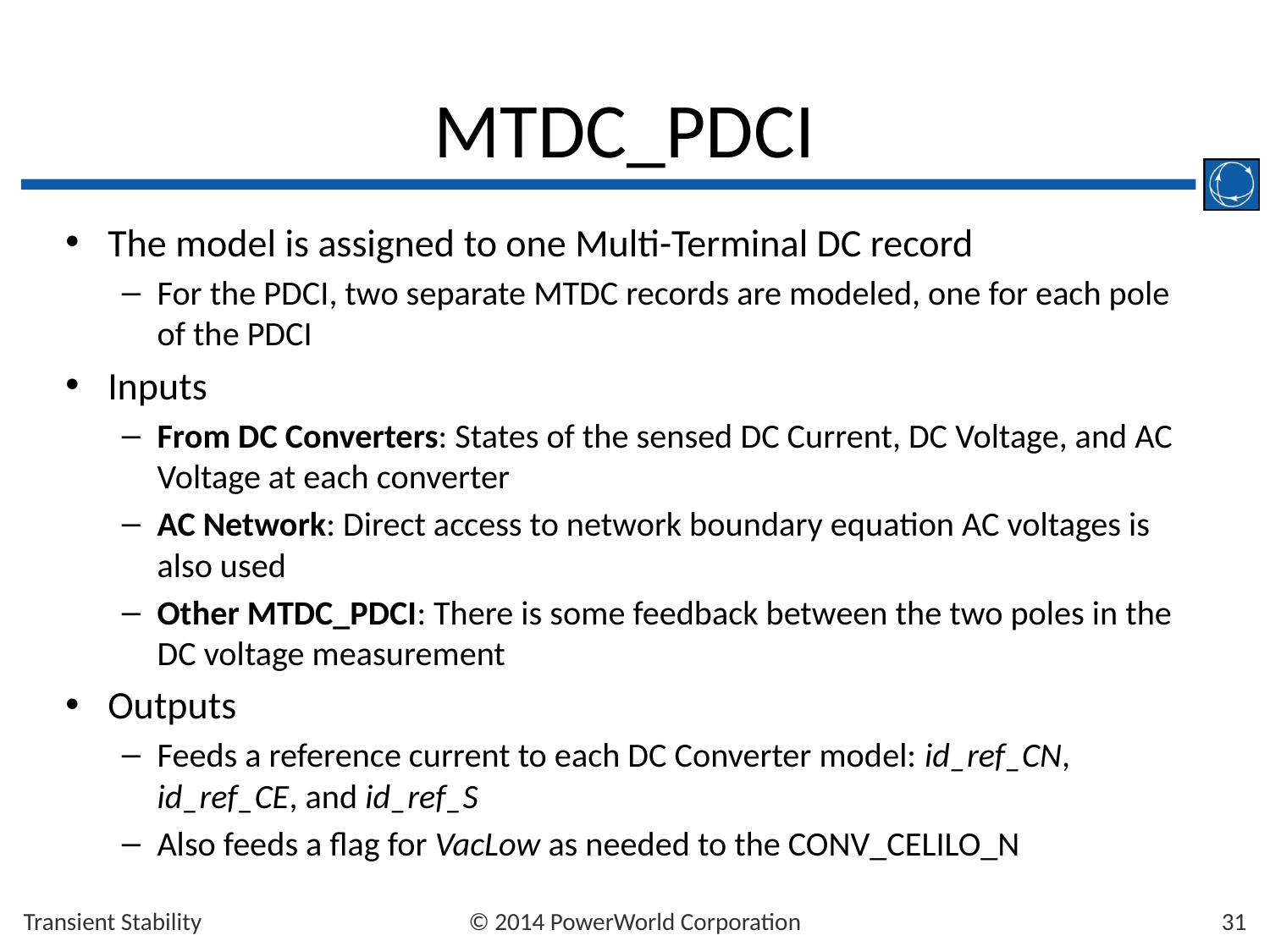

# MTDC_PDCI
The model is assigned to one Multi-Terminal DC record
For the PDCI, two separate MTDC records are modeled, one for each pole of the PDCI
Inputs
From DC Converters: States of the sensed DC Current, DC Voltage, and AC Voltage at each converter
AC Network: Direct access to network boundary equation AC voltages is also used
Other MTDC_PDCI: There is some feedback between the two poles in the DC voltage measurement
Outputs
Feeds a reference current to each DC Converter model: id_ref_CN, id_ref_CE, and id_ref_S
Also feeds a flag for VacLow as needed to the CONV_CELILO_N